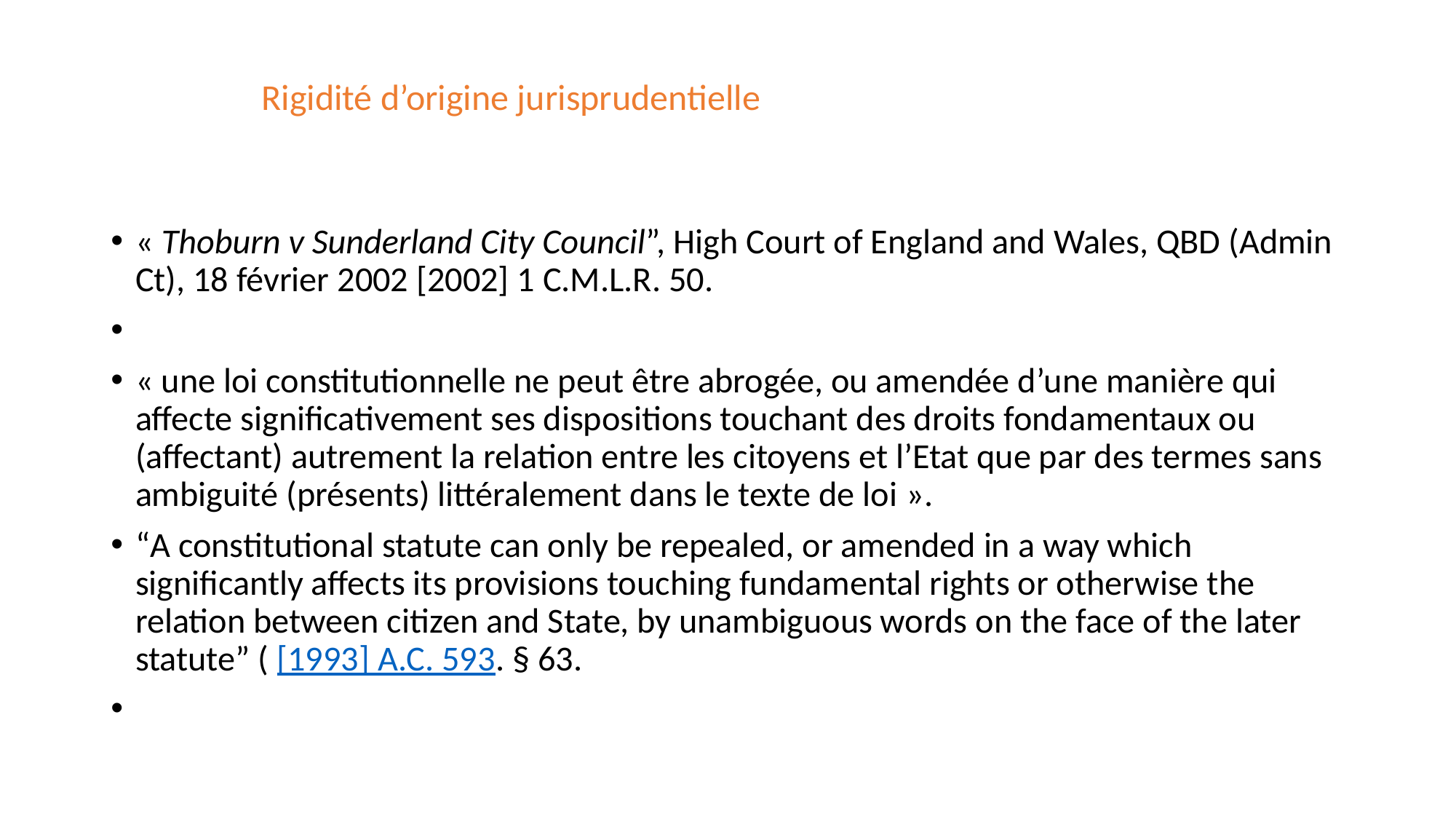

« Thoburn v Sunderland City Council”, High Court of England and Wales, QBD (Admin Ct), 18 février 2002 [2002] 1 C.M.L.R. 50.

« une loi constitutionnelle ne peut être abrogée, ou amendée d’une manière qui affecte significativement ses dispositions touchant des droits fondamentaux ou (affectant) autrement la relation entre les citoyens et l’Etat que par des termes sans ambiguité (présents) littéralement dans le texte de loi ».
“A constitutional statute can only be repealed, or amended in a way which significantly affects its provisions touching fundamental rights or otherwise the relation between citizen and State, by unambiguous words on the face of the later statute” ( [1993] A.C. 593. § 63.

Rigidité d’origine jurisprudentielle